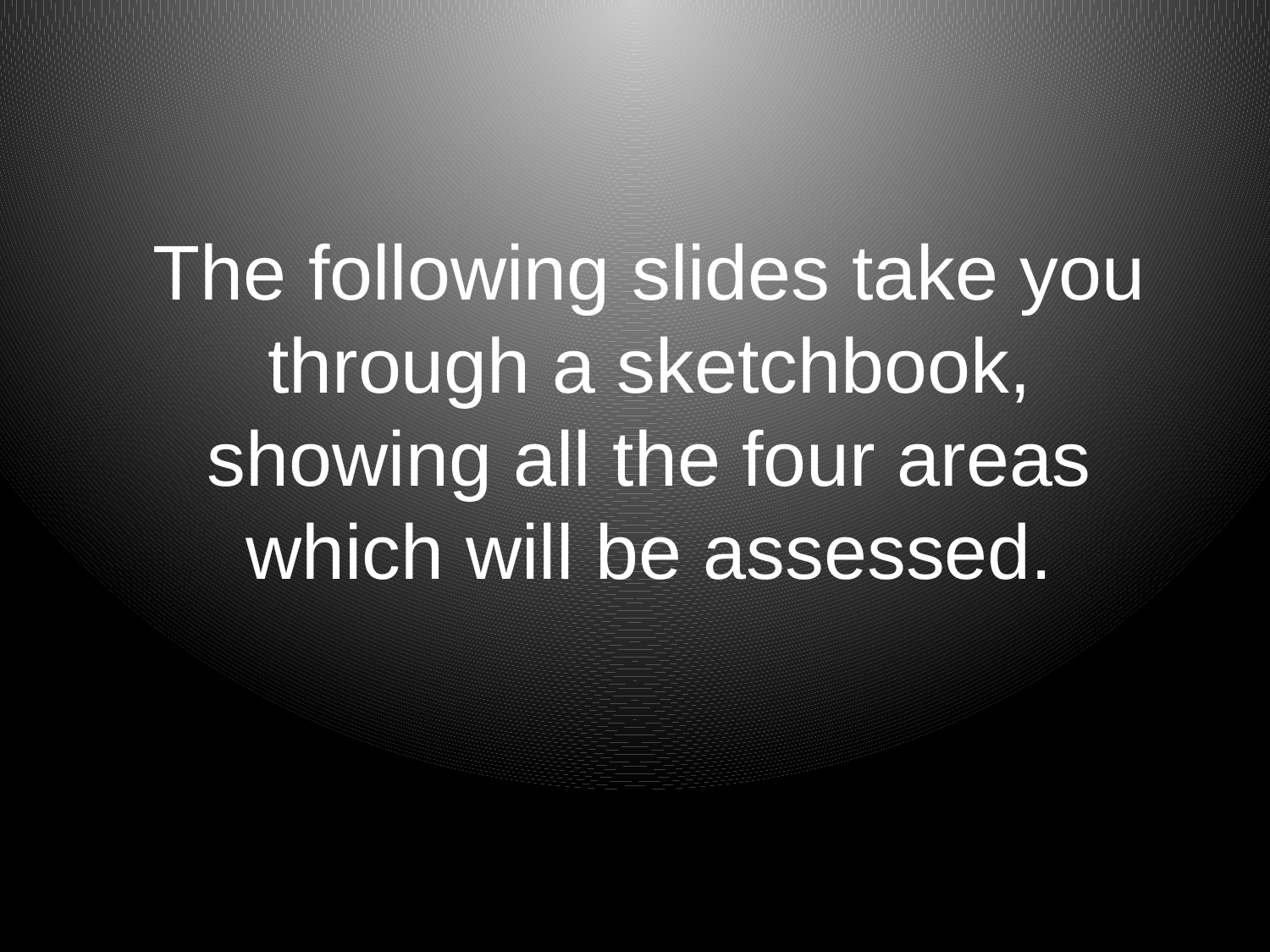

The following slides take you through a sketchbook, showing all the four areas which will be assessed.